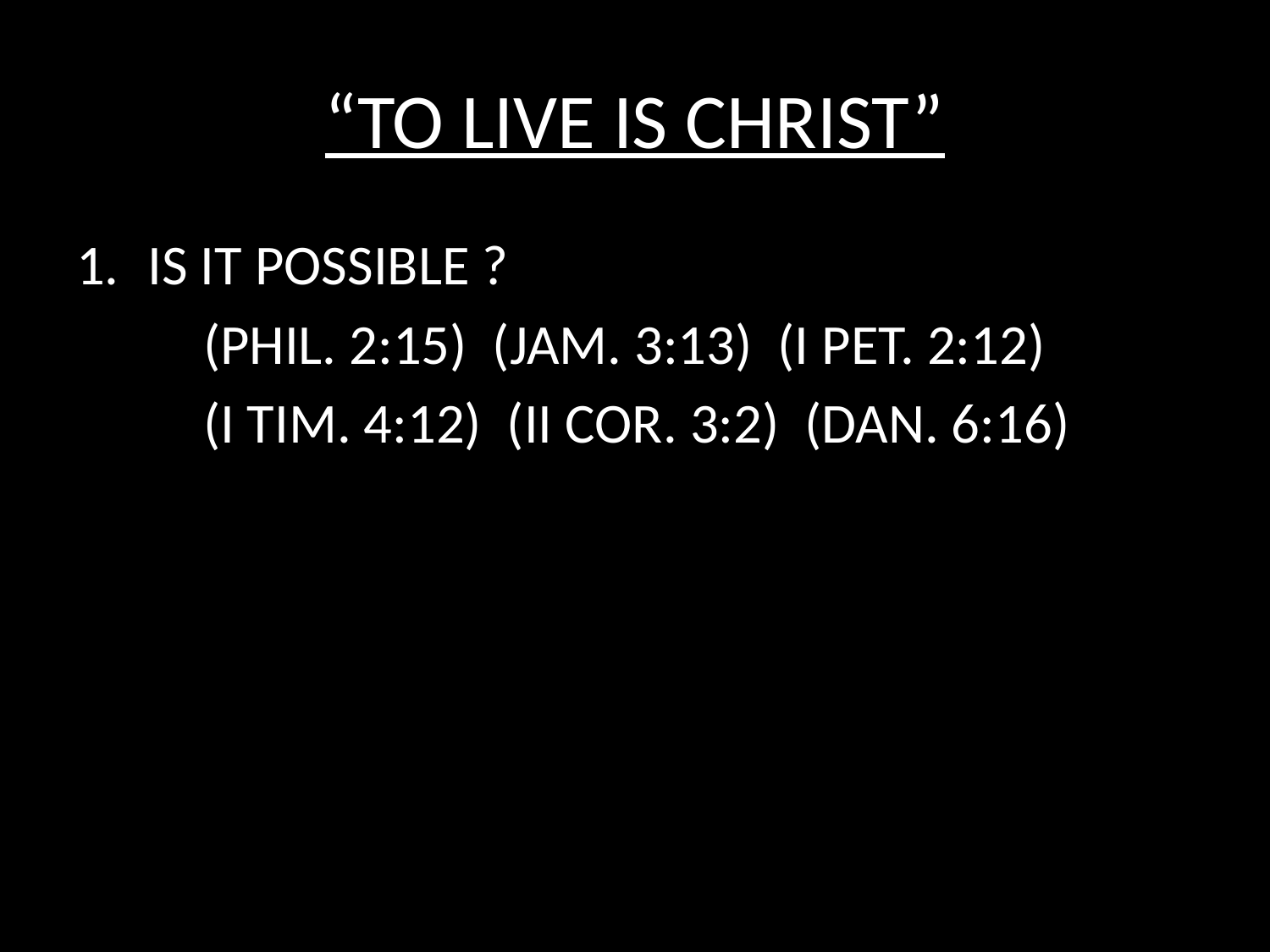

# “TO LIVE IS CHRIST”
IS IT POSSIBLE ?
	(PHIL. 2:15)  (JAM. 3:13)  (I PET. 2:12)
	(I TIM. 4:12)  (II COR. 3:2)  (DAN. 6:16)